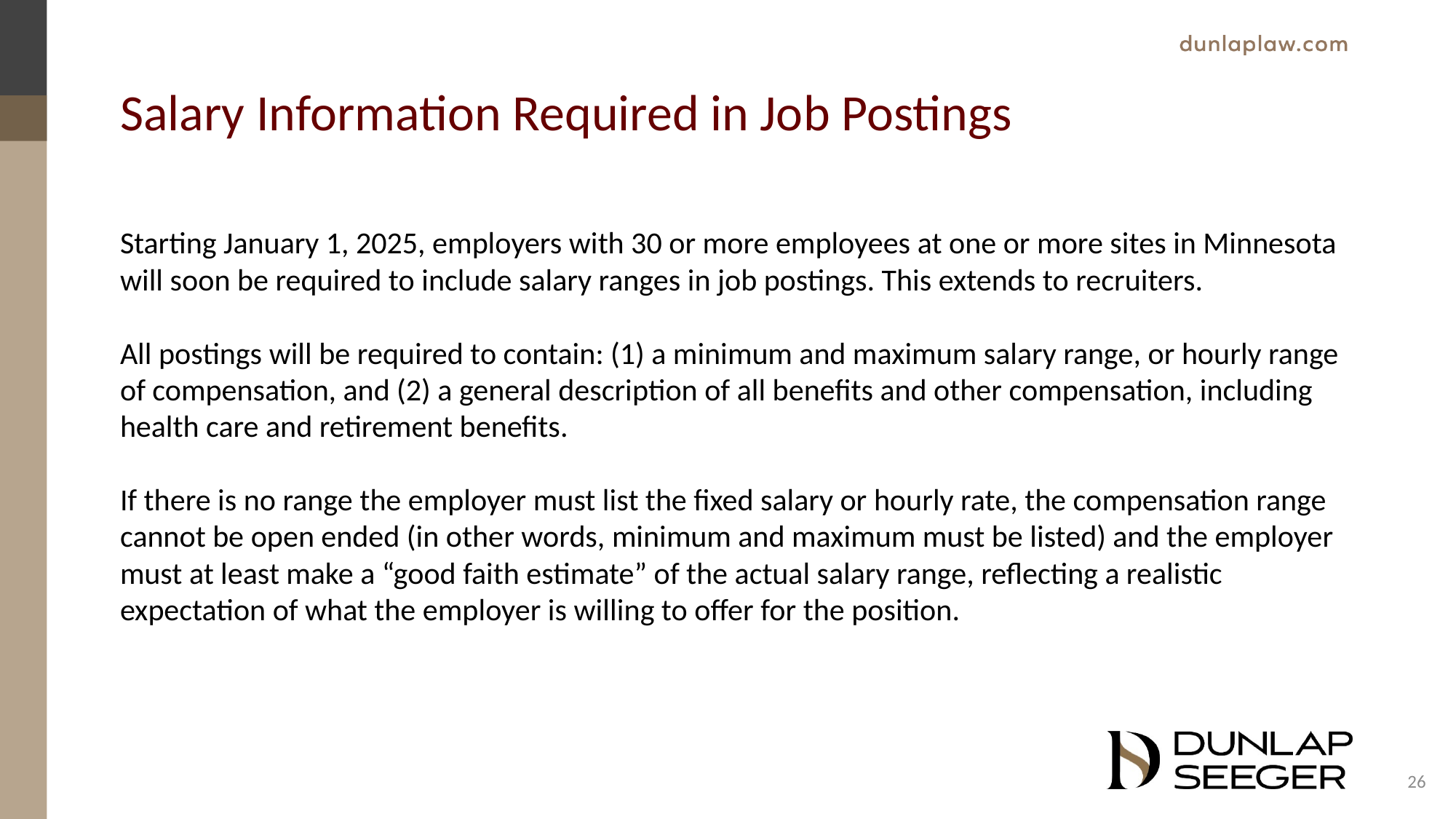

# Salary Information Required in Job Postings
Starting January 1, 2025, employers with 30 or more employees at one or more sites in Minnesota will soon be required to include salary ranges in job postings. This extends to recruiters.

All postings will be required to contain: (1) a minimum and maximum salary range, or hourly range of compensation, and (2) a general description of all benefits and other compensation, including health care and retirement benefits.

If there is no range the employer must list the fixed salary or hourly rate, the compensation range cannot be open ended (in other words, minimum and maximum must be listed) and the employer must at least make a “good faith estimate” of the actual salary range, reflecting a realistic expectation of what the employer is willing to offer for the position.

26